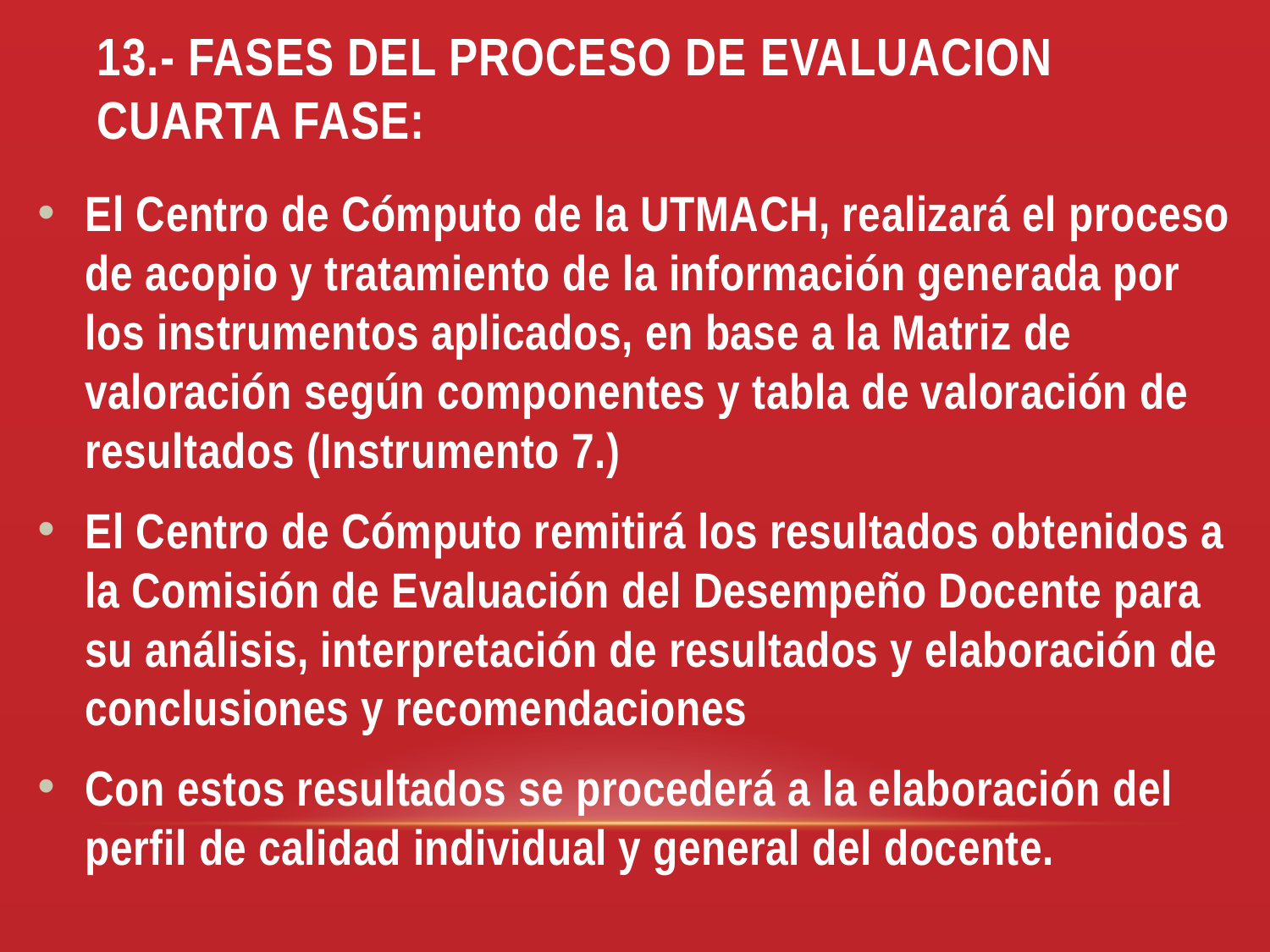

# 13.- FASES DEL PROCESO DE EVALUACION cuarta fase:
El Centro de Cómputo de la UTMACH, realizará el proceso de acopio y tratamiento de la información generada por los instrumentos aplicados, en base a la Matriz de valoración según componentes y tabla de valoración de resultados (Instrumento 7.)
El Centro de Cómputo remitirá los resultados obtenidos a la Comisión de Evaluación del Desempeño Docente para su análisis, interpretación de resultados y elaboración de conclusiones y recomendaciones
Con estos resultados se procederá a la elaboración del perfil de calidad individual y general del docente.